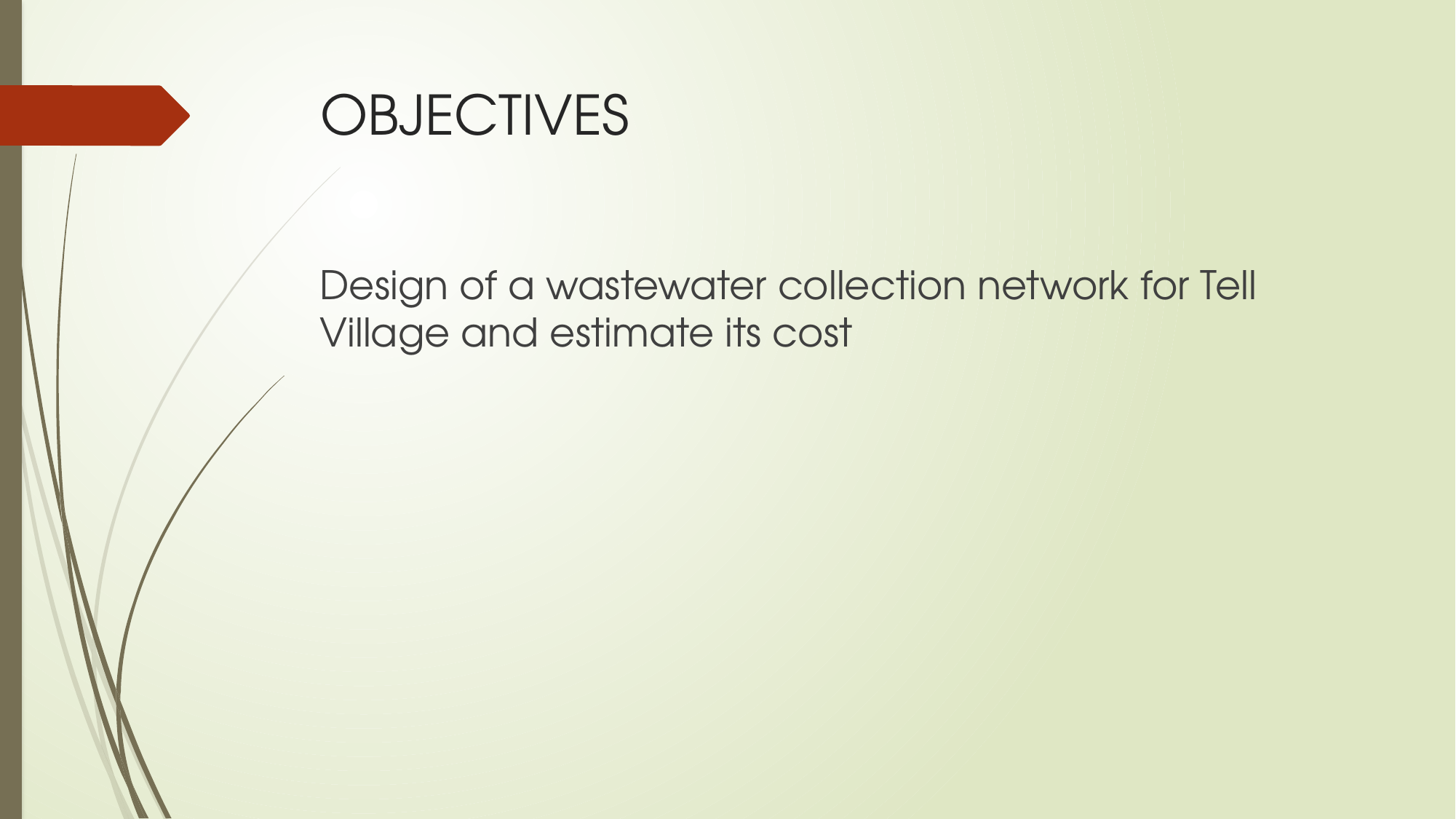

# OBJECTIVES
Design of a wastewater collection network for Tell Village and estimate its cost